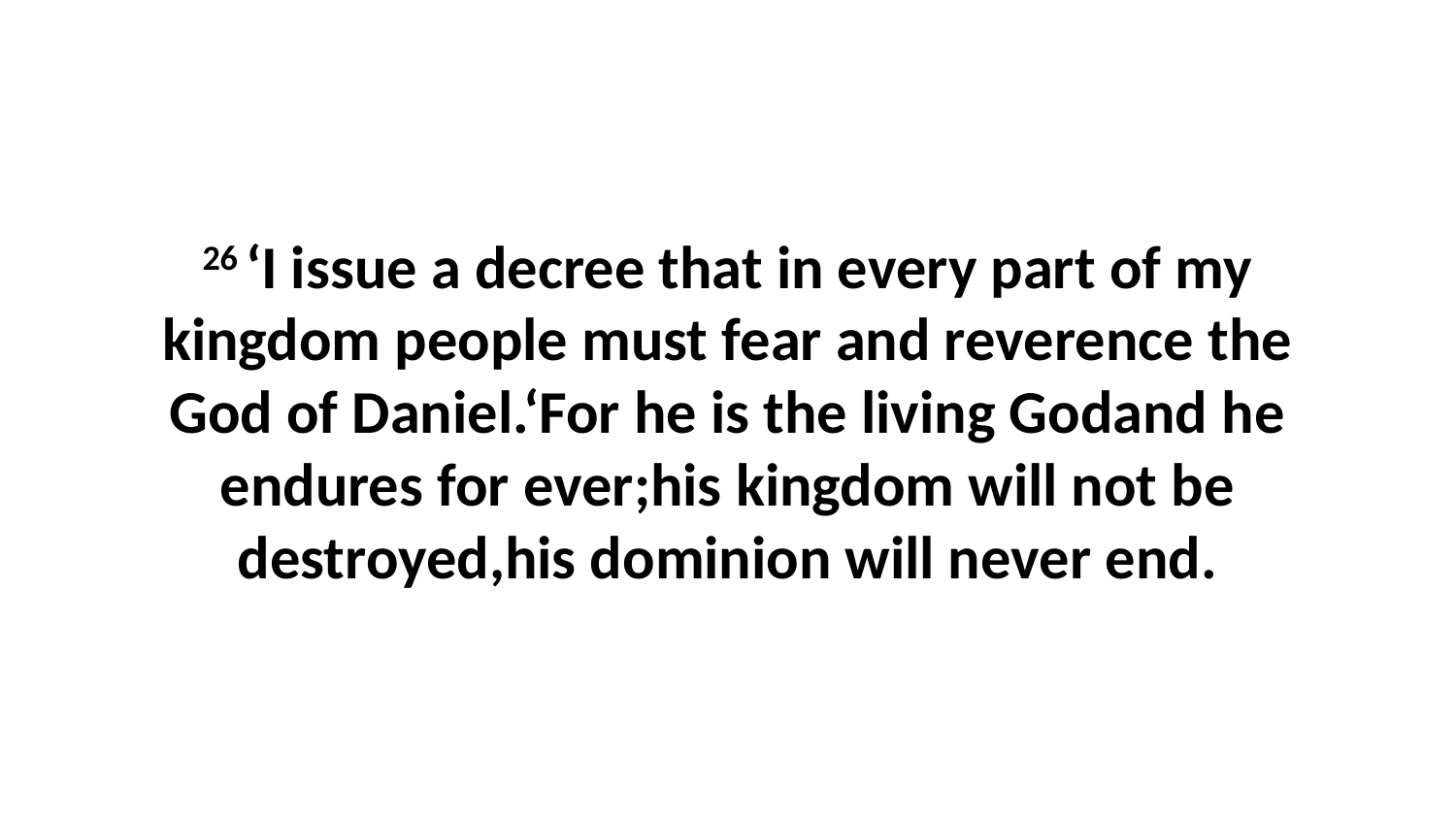

26 ‘I issue a decree that in every part of my kingdom people must fear and reverence the God of Daniel.‘For he is the living Godand he endures for ever;his kingdom will not be destroyed,his dominion will never end.